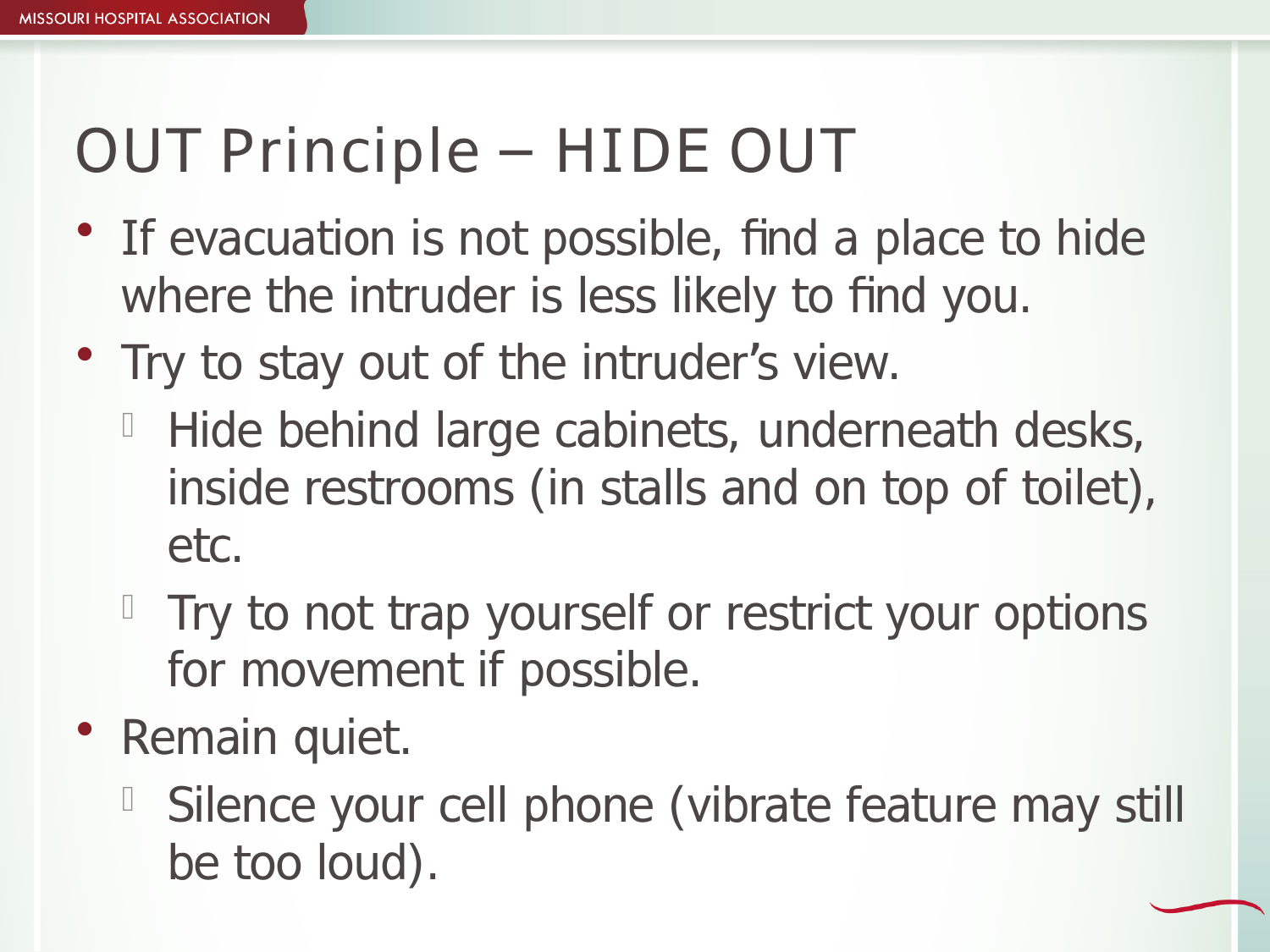

# OUT Principle – HIDE OUT
If evacuation is not possible, find a place to hide where the intruder is less likely to find you.
Try to stay out of the intruder’s view.
Hide behind large cabinets, underneath desks, inside restrooms (in stalls and on top of toilet), etc.
Try to not trap yourself or restrict your options for movement if possible.
Remain quiet.
Silence your cell phone (vibrate feature may still be too loud).